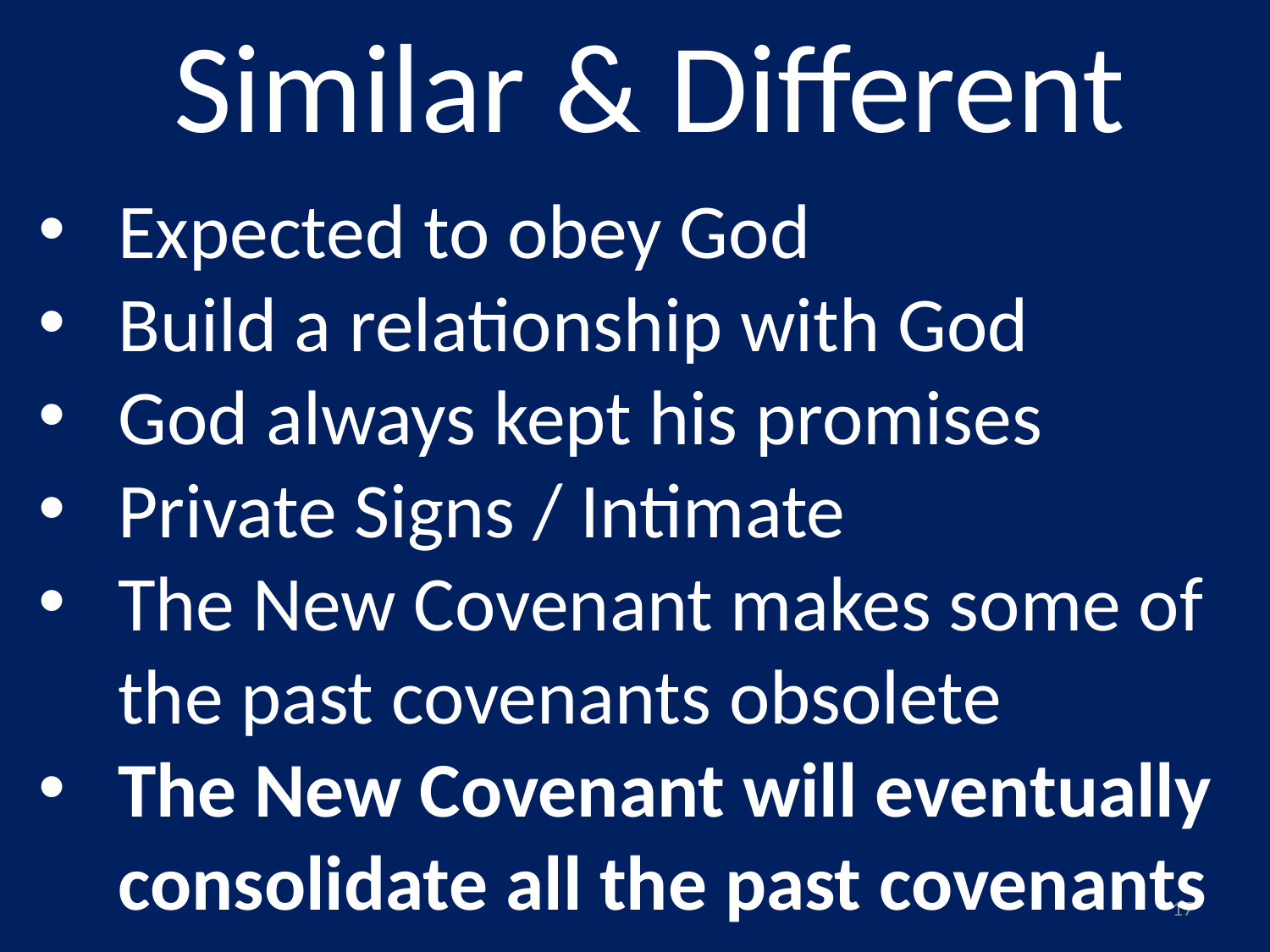

# Similar & Different

Expected to obey God
Build a relationship with God
God always kept his promises
Private Signs / Intimate
The New Covenant makes some of the past covenants obsolete
The New Covenant will eventually consolidate all the past covenants

17